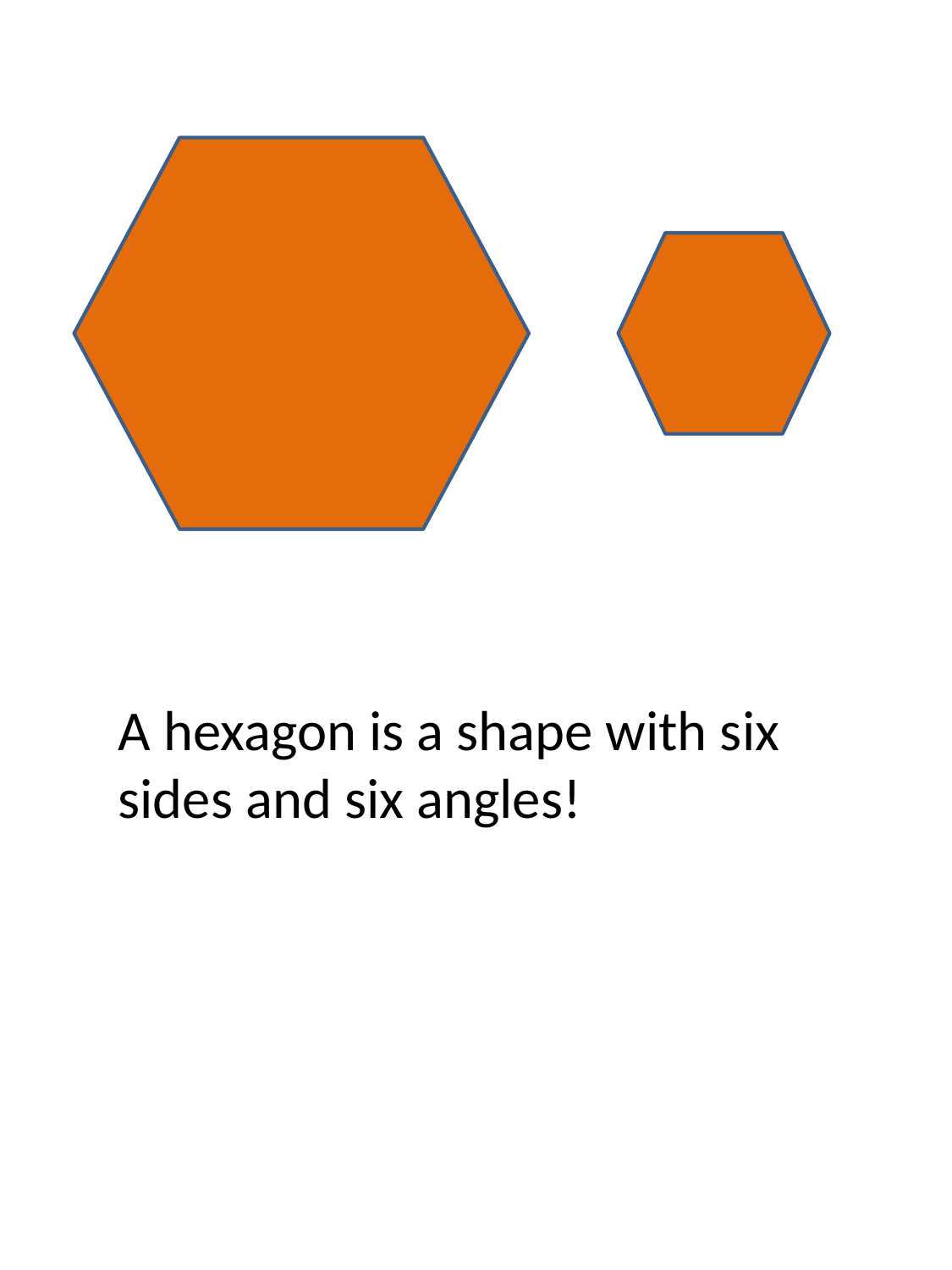

A hexagon is a shape with six sides and six angles!